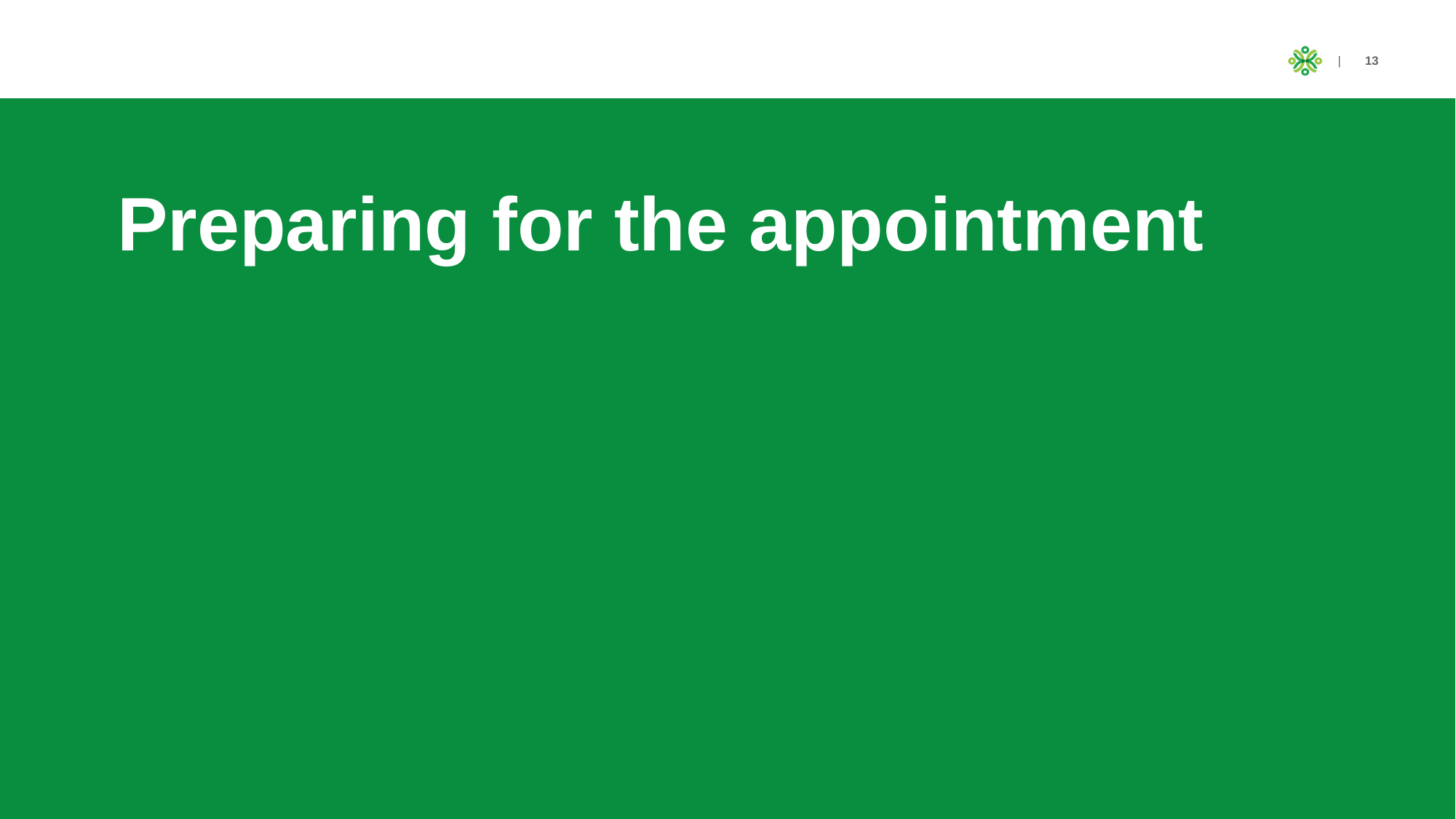

Women face unique challenges
Preparing for the appointment